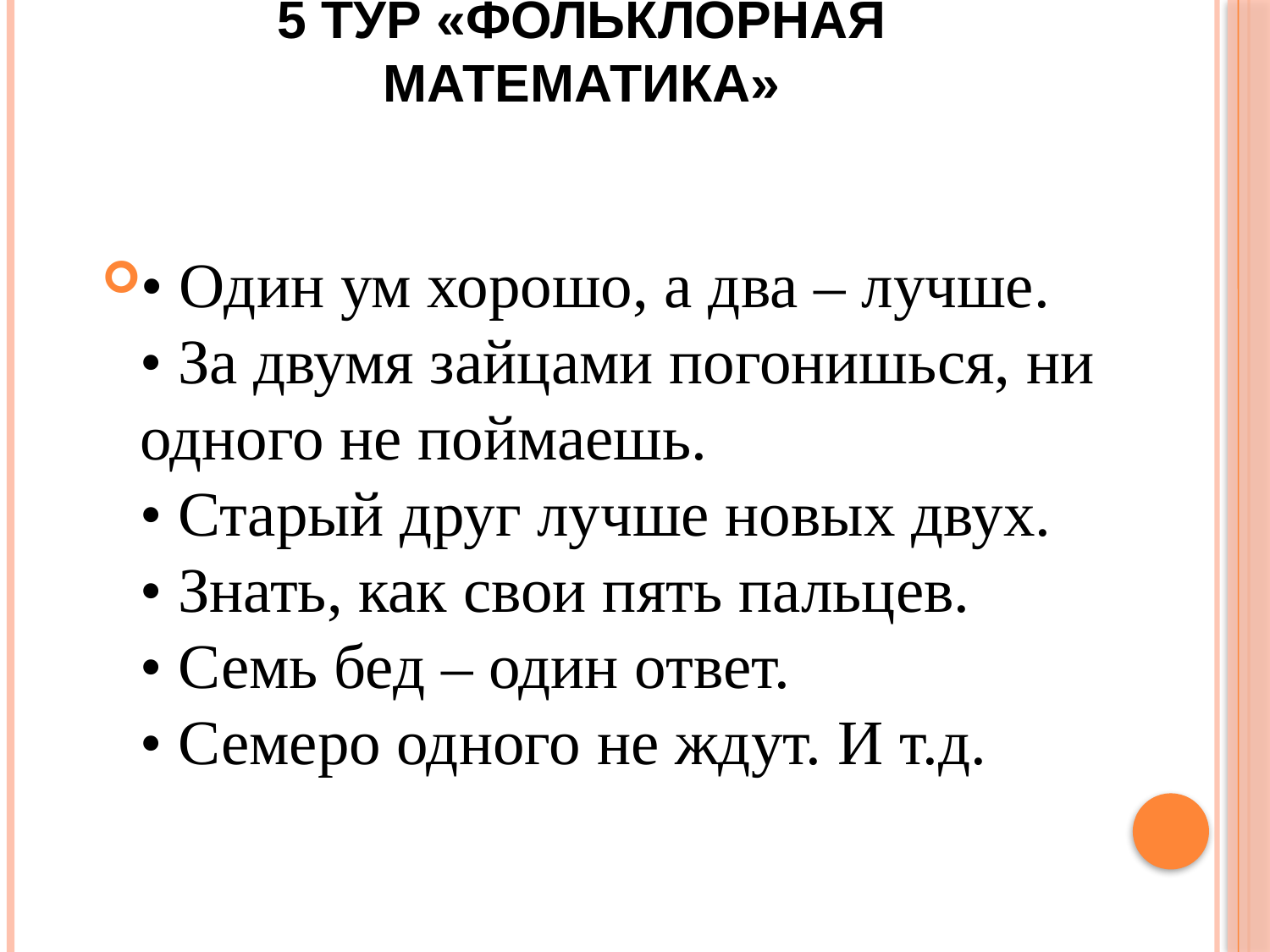

# 5 Тур «Фольклорная математика»
• Один ум хорошо, а два – лучше.
• За двумя зайцами погонишься, ни одного не поймаешь.
• Старый друг лучше новых двух.
• Знать, как свои пять пальцев.
• Семь бед – один ответ.
• Семеро одного не ждут. И т.д.